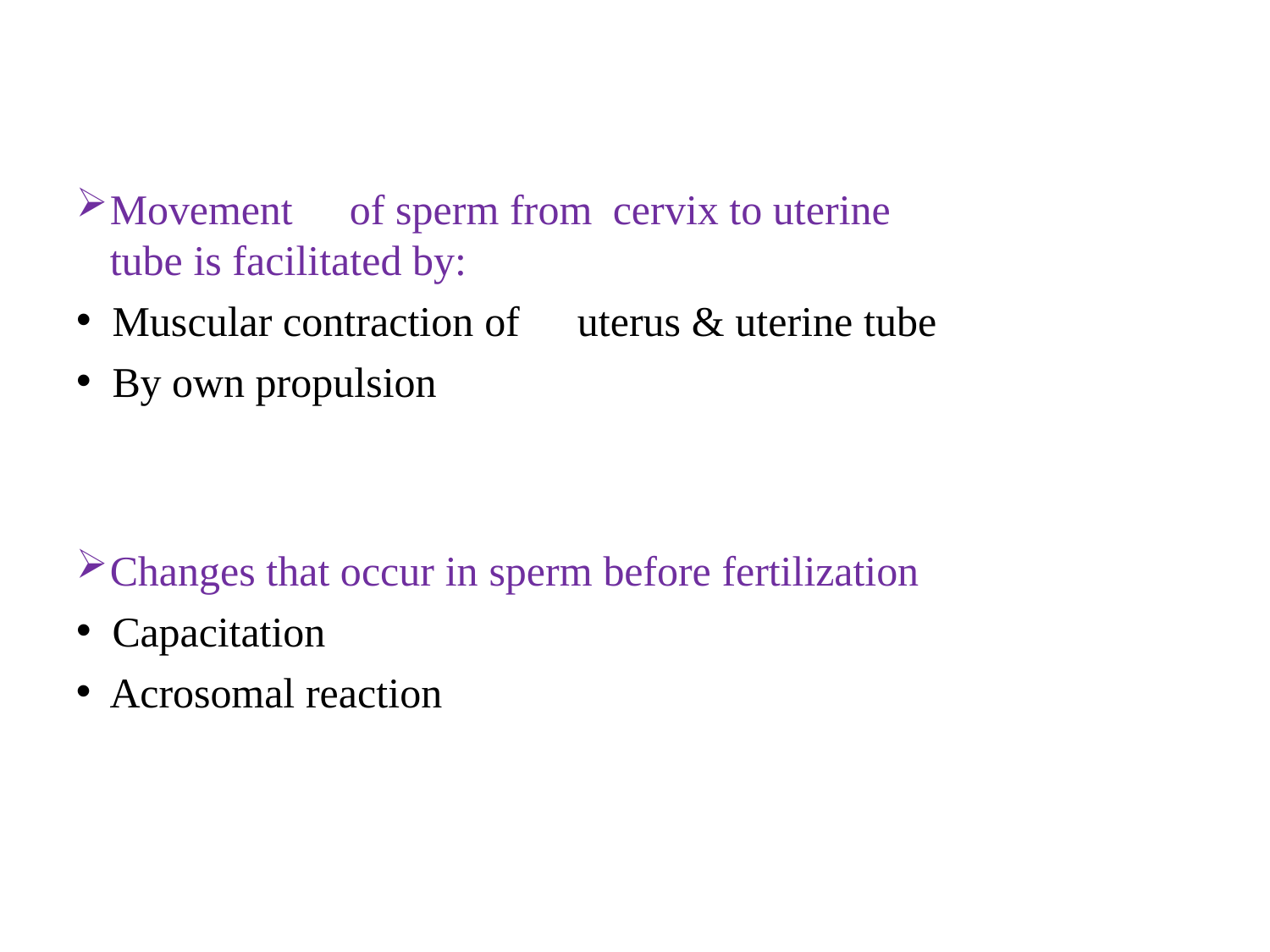

Movement	of sperm from	cervix to uterine tube is facilitated by:
Muscular contraction of	uterus & uterine tube
By own propulsion

Changes that occur in sperm before fertilization
Capacitation
Acrosomal reaction